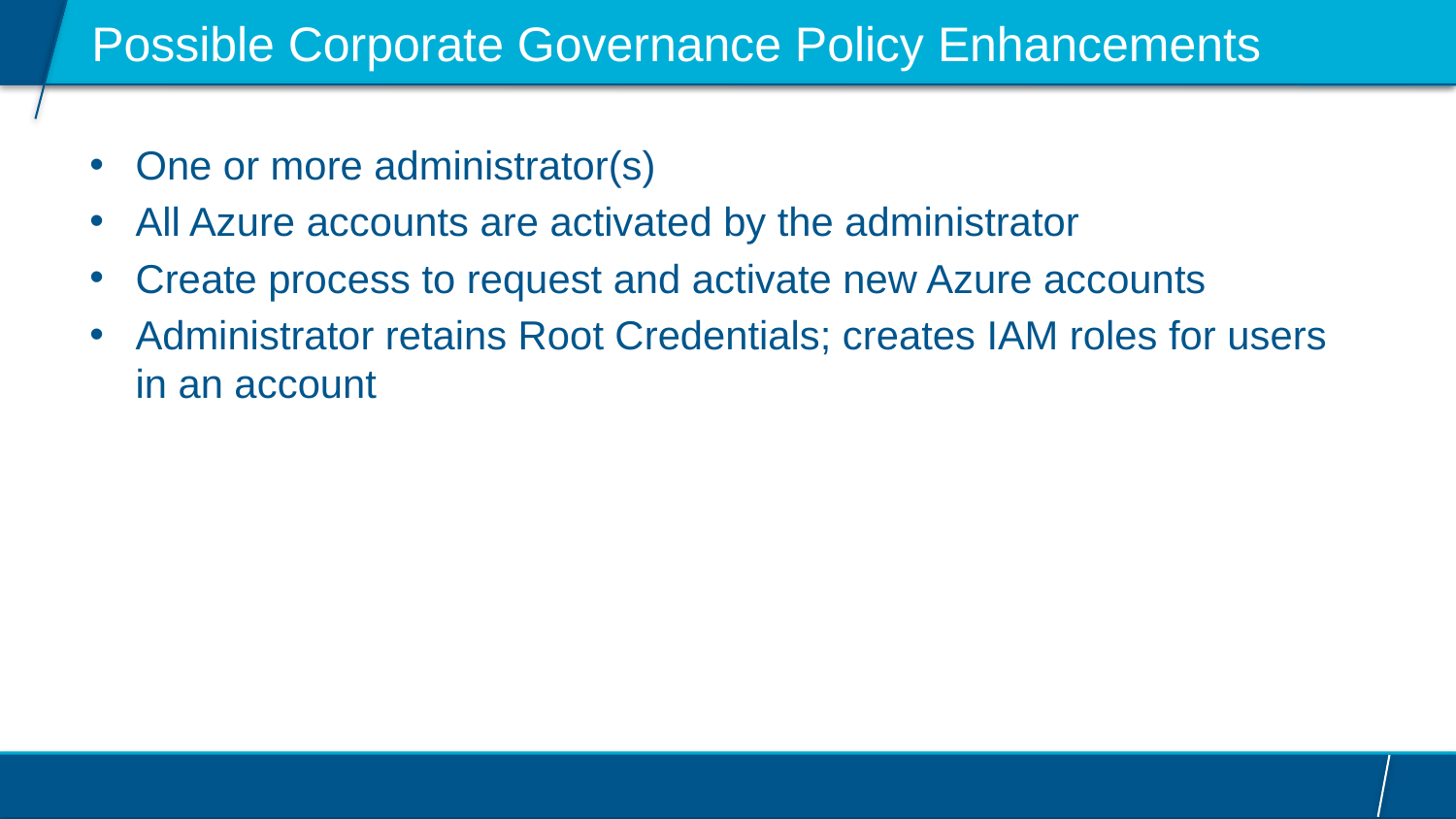

# Possible Corporate Governance Policy Enhancements
One or more administrator(s)
All Azure accounts are activated by the administrator
Create process to request and activate new Azure accounts
Administrator retains Root Credentials; creates IAM roles for users in an account